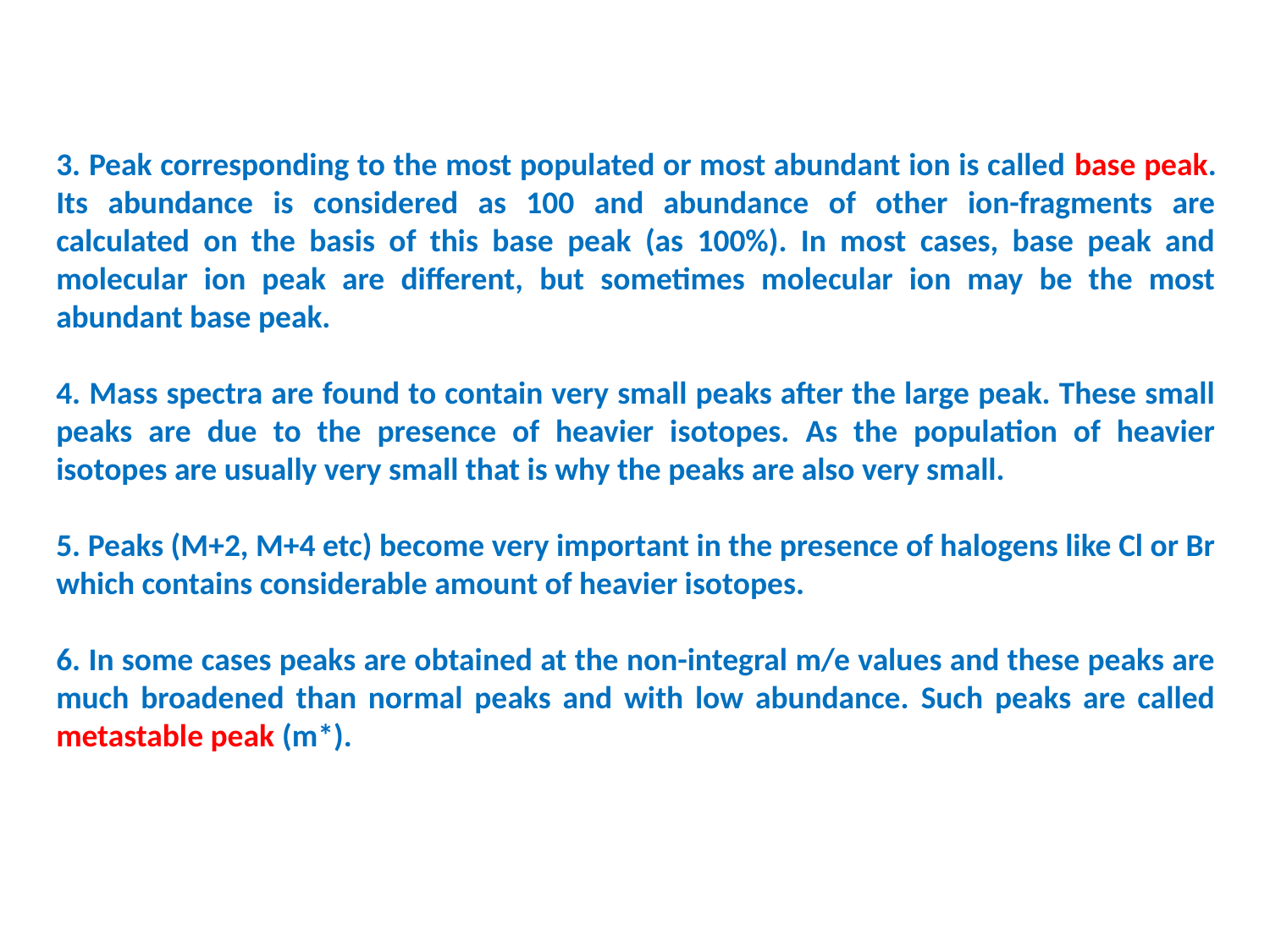

3. Peak corresponding to the most populated or most abundant ion is called base peak. Its abundance is considered as 100 and abundance of other ion-fragments are calculated on the basis of this base peak (as 100%). In most cases, base peak and molecular ion peak are different, but sometimes molecular ion may be the most abundant base peak.

4. Mass spectra are found to contain very small peaks after the large peak. These small peaks are due to the presence of heavier isotopes. As the population of heavier isotopes are usually very small that is why the peaks are also very small.

5. Peaks (M+2, M+4 etc) become very important in the presence of halogens like Cl or Br which contains considerable amount of heavier isotopes.

6. In some cases peaks are obtained at the non-integral m/e values and these peaks are much broadened than normal peaks and with low abundance. Such peaks are called metastable peak (m*).